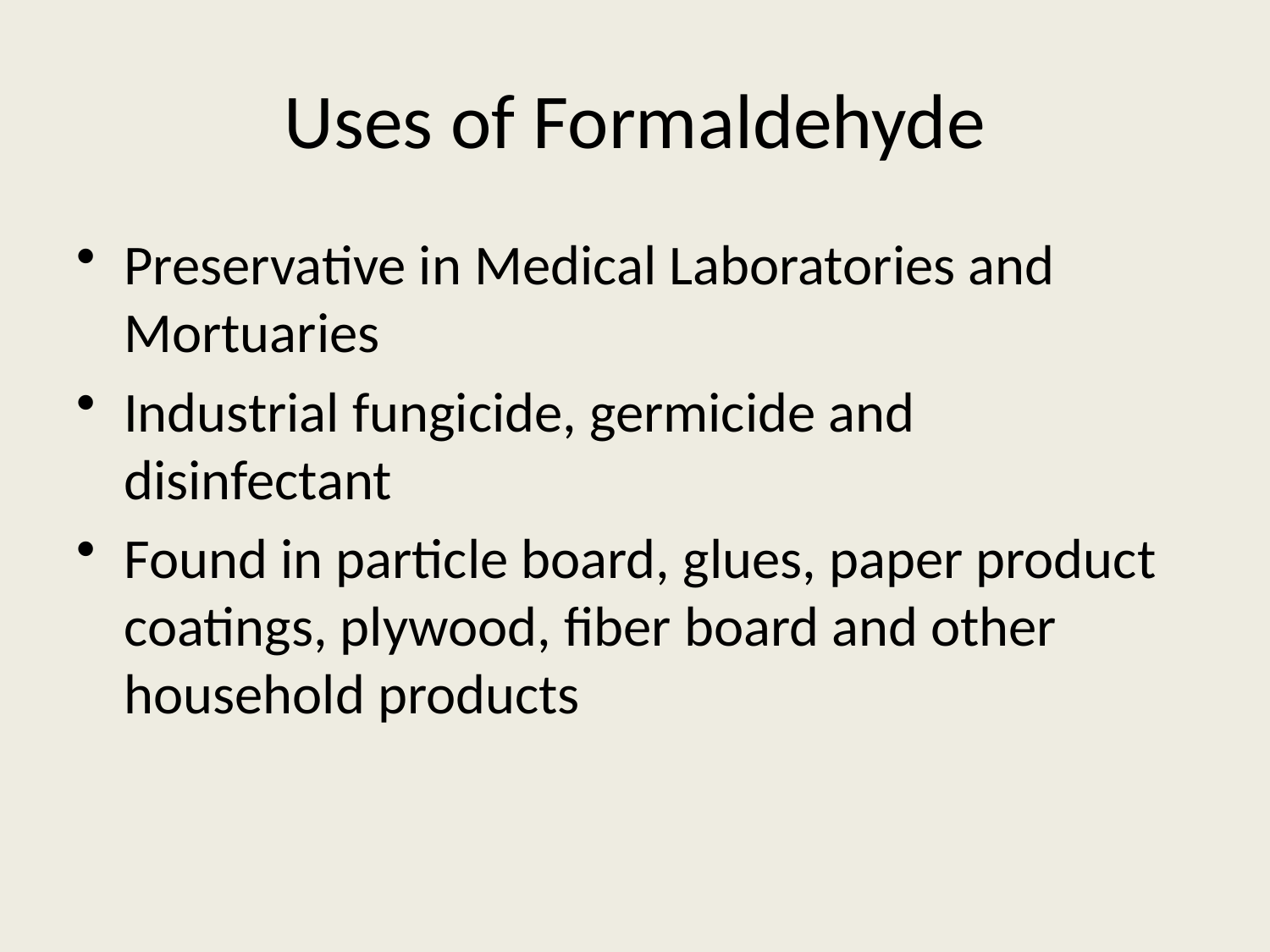

# Uses of Formaldehyde
Preservative in Medical Laboratories and Mortuaries
Industrial fungicide, germicide and disinfectant
Found in particle board, glues, paper product coatings, plywood, fiber board and other household products